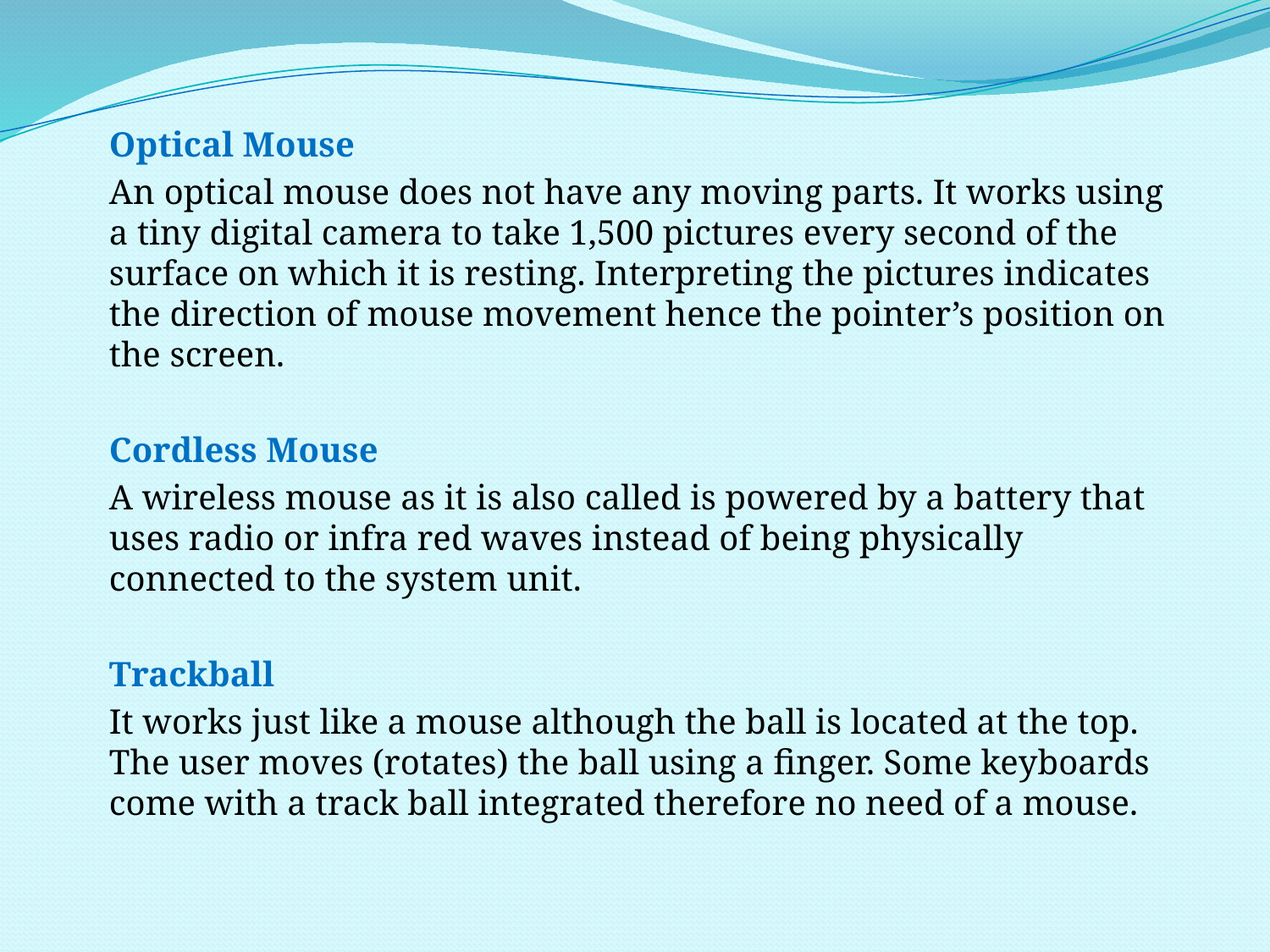

Optical Mouse
	An optical mouse does not have any moving parts. It works using a tiny digital camera to take 1,500 pictures every second of the surface on which it is resting. Interpreting the pictures indicates the direction of mouse movement hence the pointer’s position on the screen.

	Cordless Mouse
	A wireless mouse as it is also called is powered by a battery that uses radio or infra red waves instead of being physically connected to the system unit.

	Trackball
	It works just like a mouse although the ball is located at the top. The user moves (rotates) the ball using a finger. Some keyboards come with a track ball integrated therefore no need of a mouse.